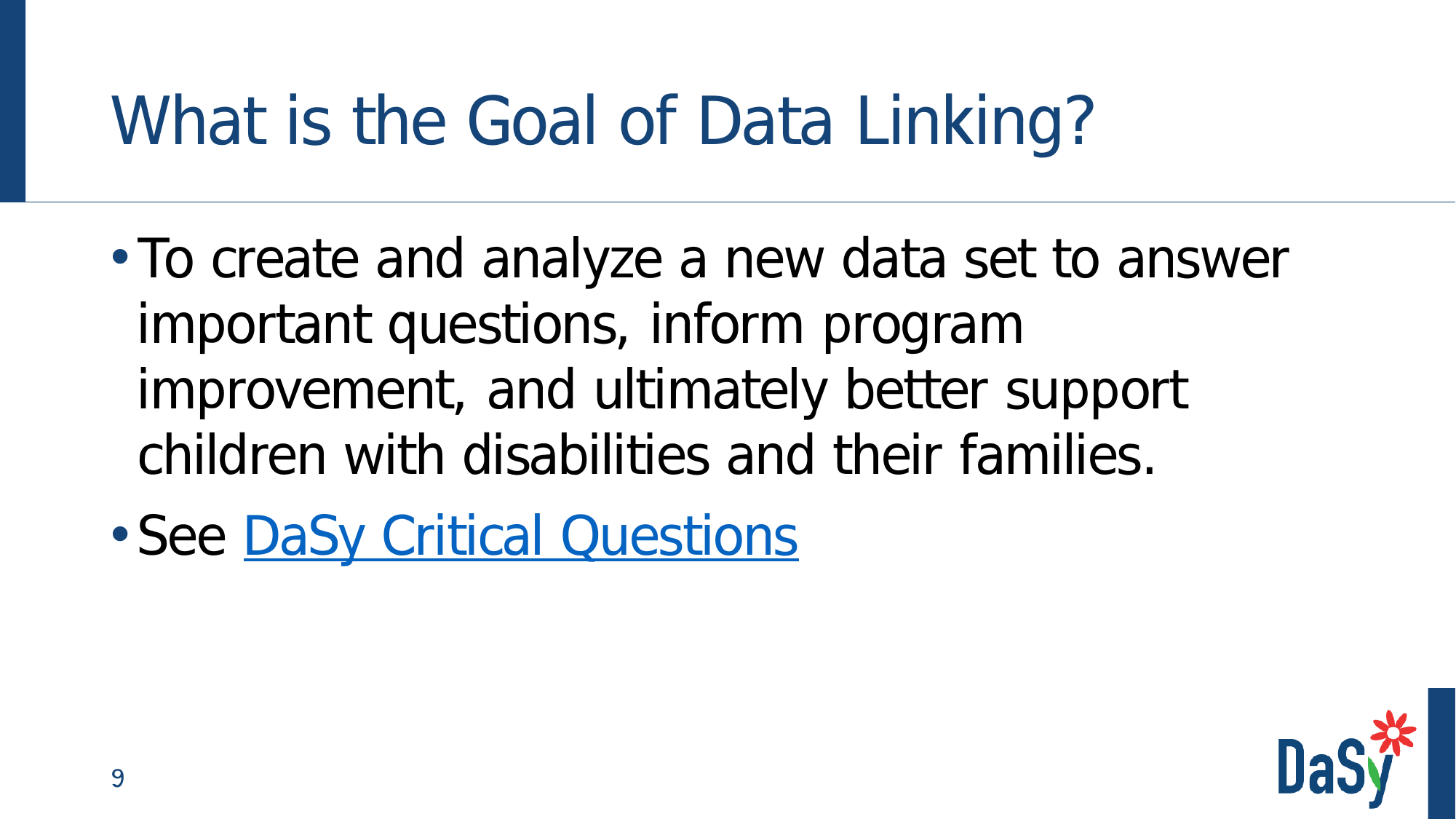

# What is the Goal of Data Linking?
To create and analyze a new data set to answer important questions, inform program improvement, and ultimately better support children with disabilities and their families.
See DaSy Critical Questions